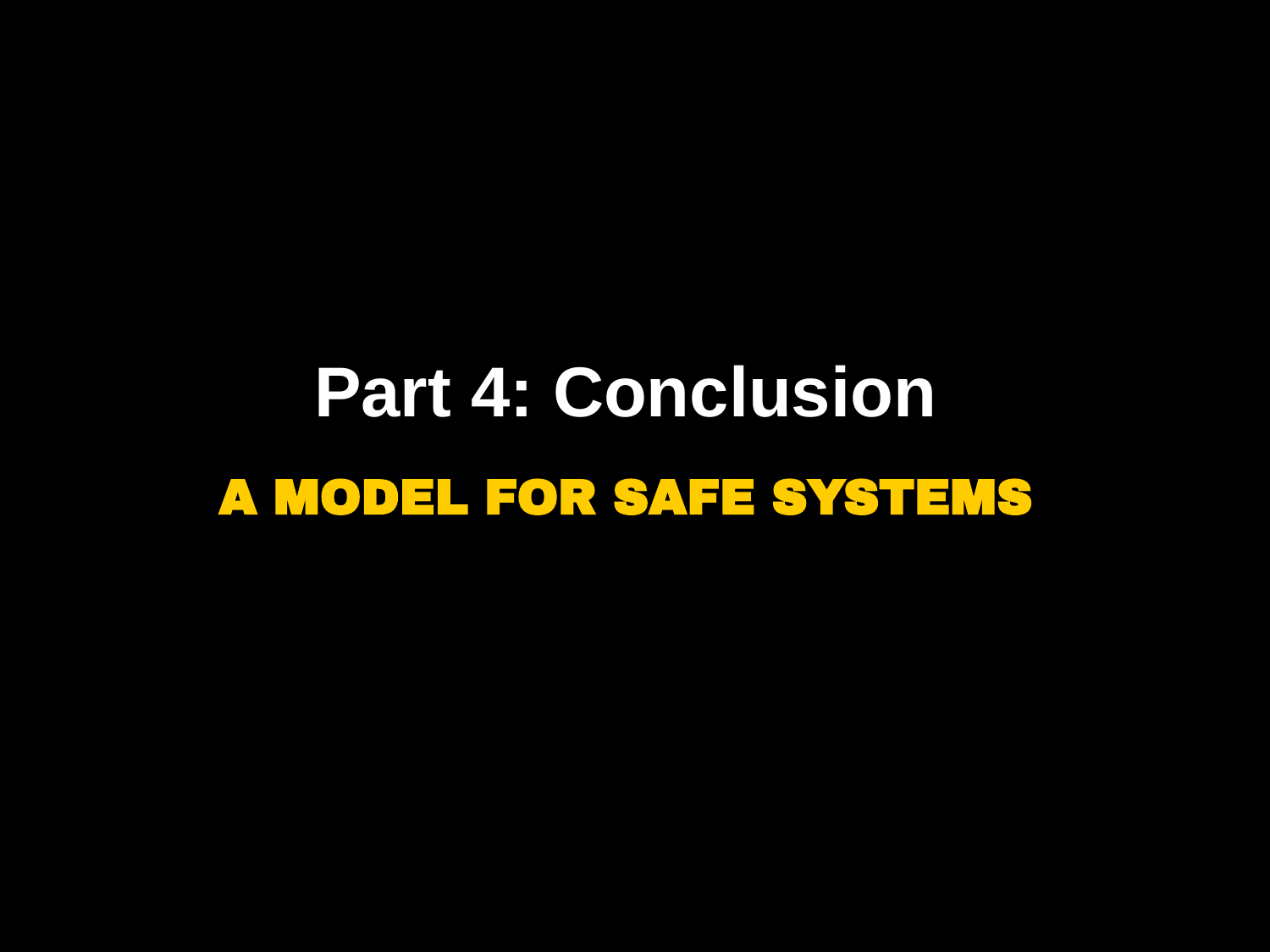

Part 4: Conclusion
# a Model For Safe Systems